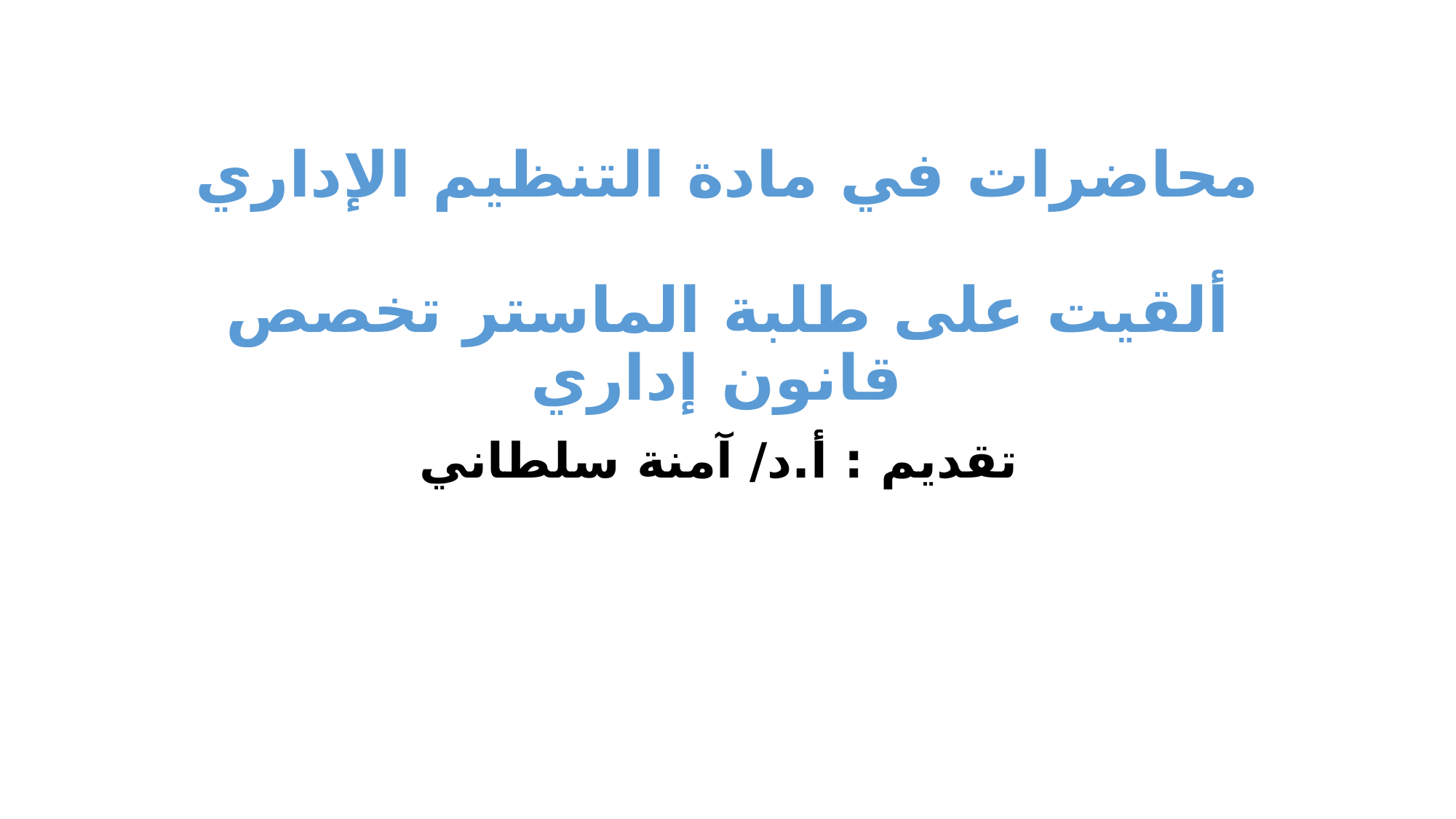

# محاضرات في مادة التنظيم الإداري ألقيت على طلبة الماستر تخصص قانون إداري
تقديم : أ.د/ آمنة سلطاني